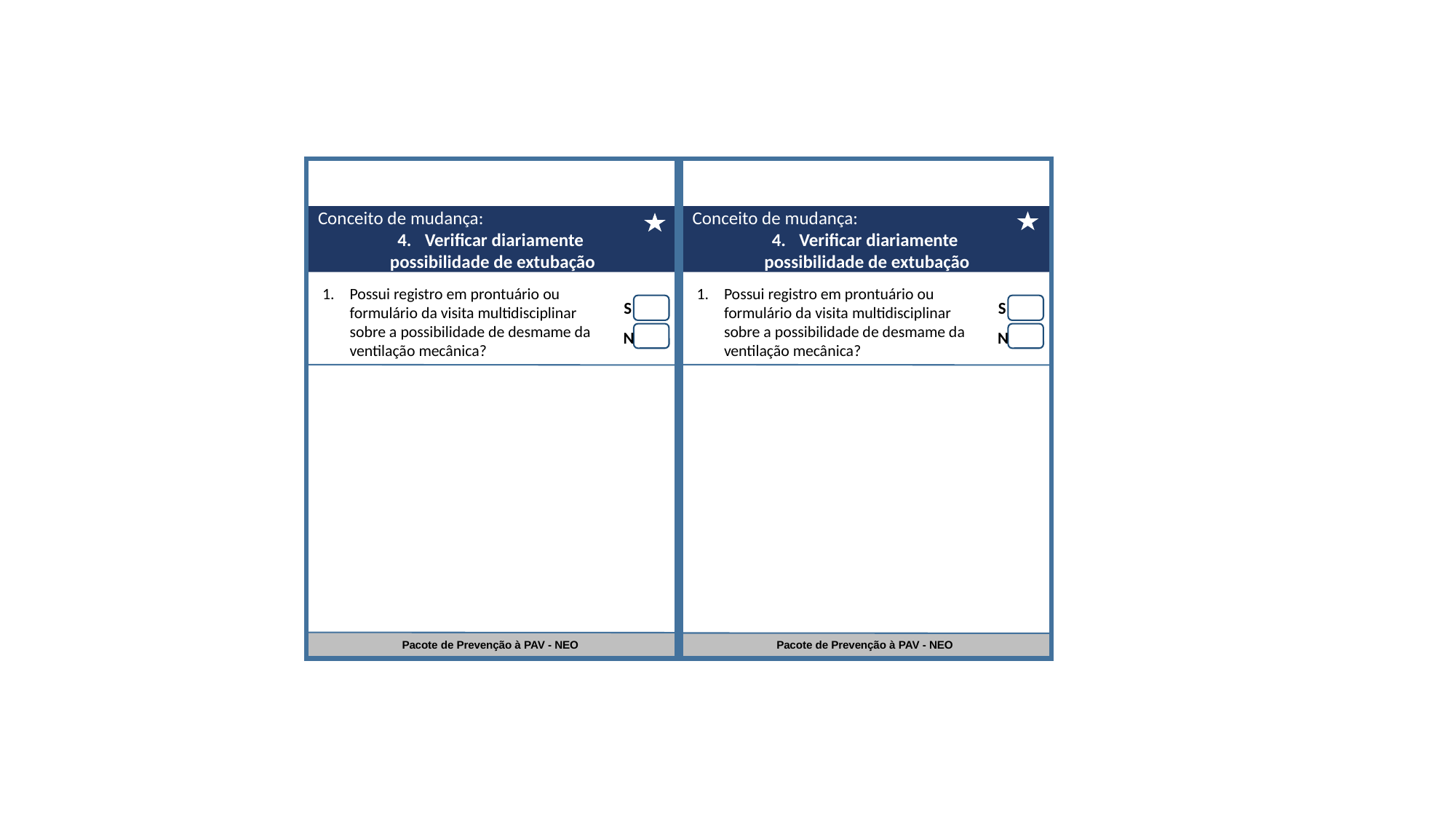

Conceito de mudança:
Verificar diariamente
possibilidade de extubação
Conceito de mudança:
Verificar diariamente
possibilidade de extubação
Possui registro em prontuário ou formulário da visita multidisciplinar sobre a possibilidade de desmame da ventilação mecânica?
Possui registro em prontuário ou formulário da visita multidisciplinar sobre a possibilidade de desmame da ventilação mecânica?

S
S

N
N

Pacote de Prevenção à PAV - NEO
Pacote de Prevenção à PAV - NEO